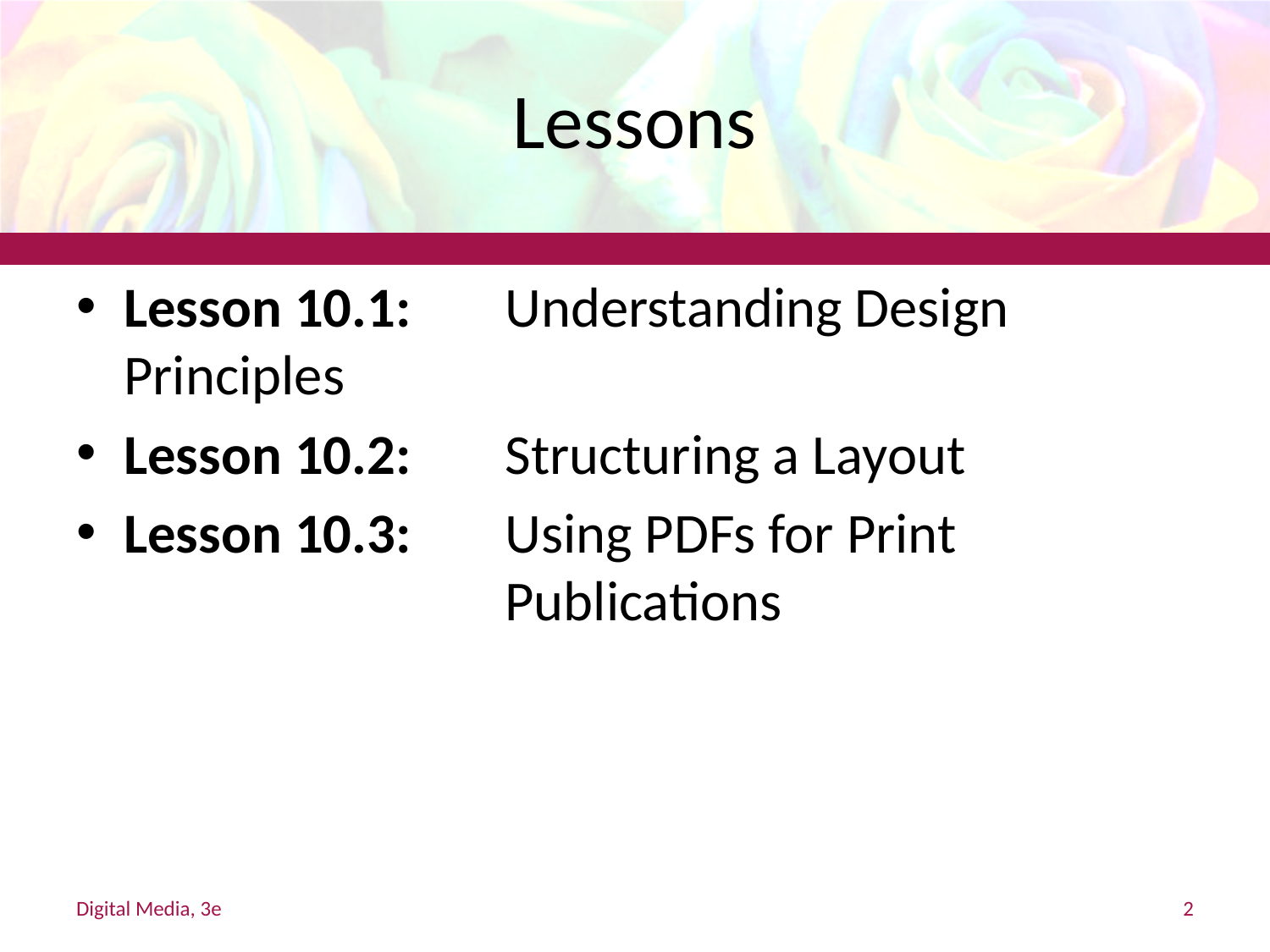

# Lessons
Lesson 10.1: 	Understanding Design 	Principles
Lesson 10.2: 	Structuring a Layout
Lesson 10.3: 	Using PDFs for Print
	Publications

Digital Media, 3e
2